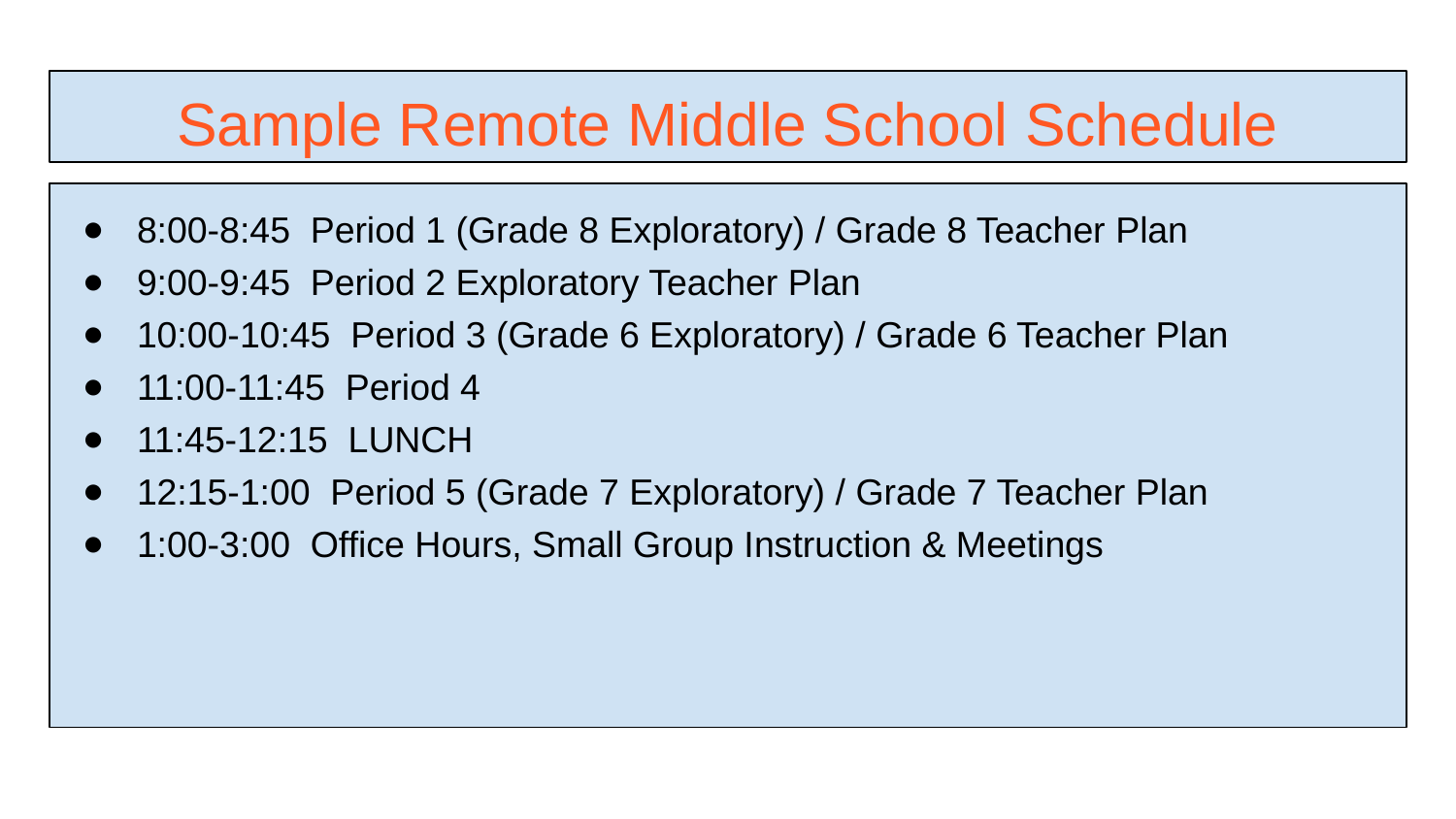

# Sample Remote Middle School Schedule
8:00-8:45  Period 1 (Grade 8 Exploratory) / Grade 8 Teacher Plan
9:00-9:45  Period 2 Exploratory Teacher Plan
10:00-10:45  Period 3 (Grade 6 Exploratory) / Grade 6 Teacher Plan
11:00-11:45  Period 4
11:45-12:15  LUNCH
12:15-1:00  Period 5 (Grade 7 Exploratory) / Grade 7 Teacher Plan
1:00-3:00  Office Hours, Small Group Instruction & Meetings